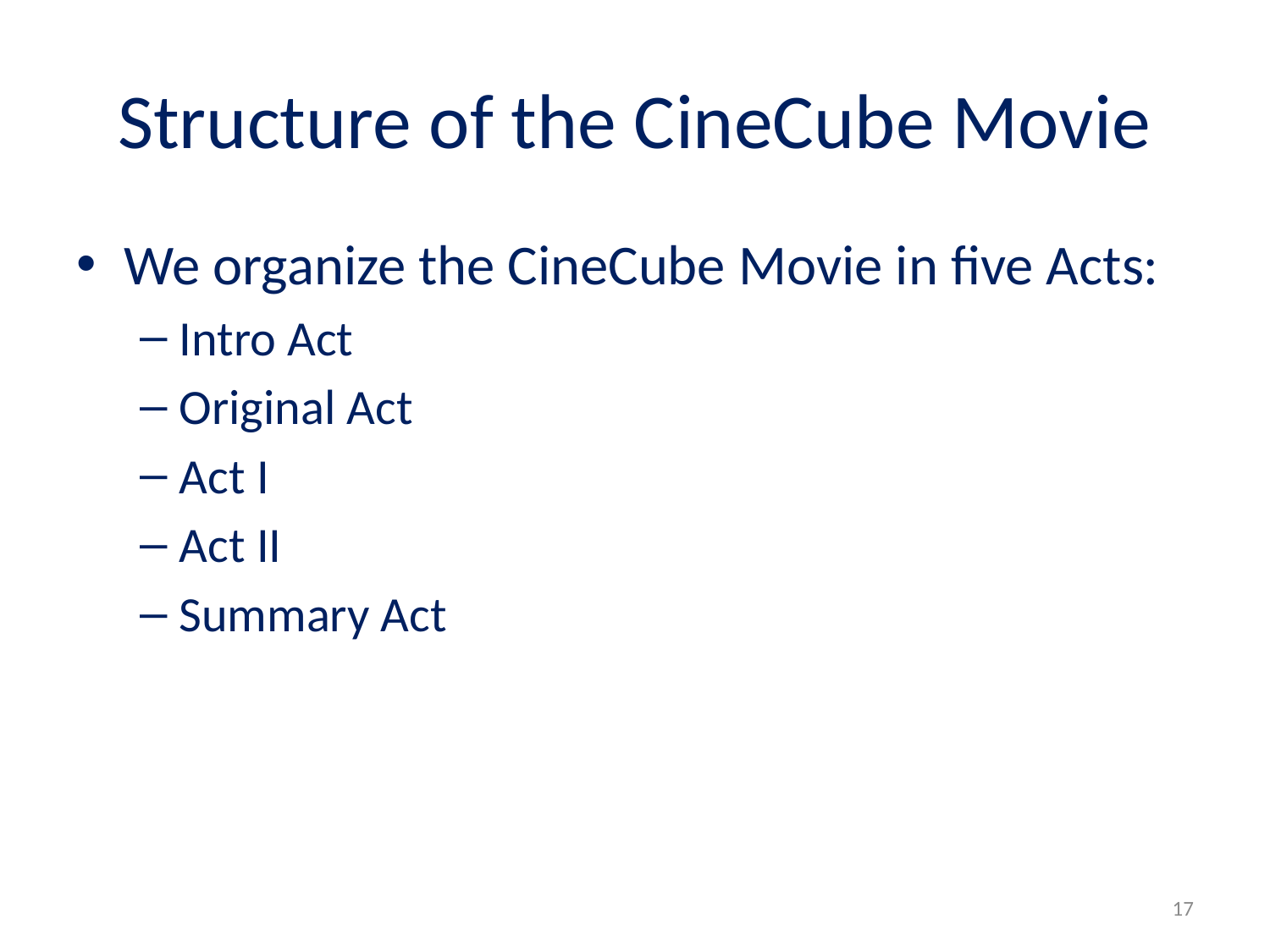

# Structure of the CineCube Movie
We organize the CineCube Movie in five Acts:
Intro Act
Original Act
Act I
Act II
Summary Act
17